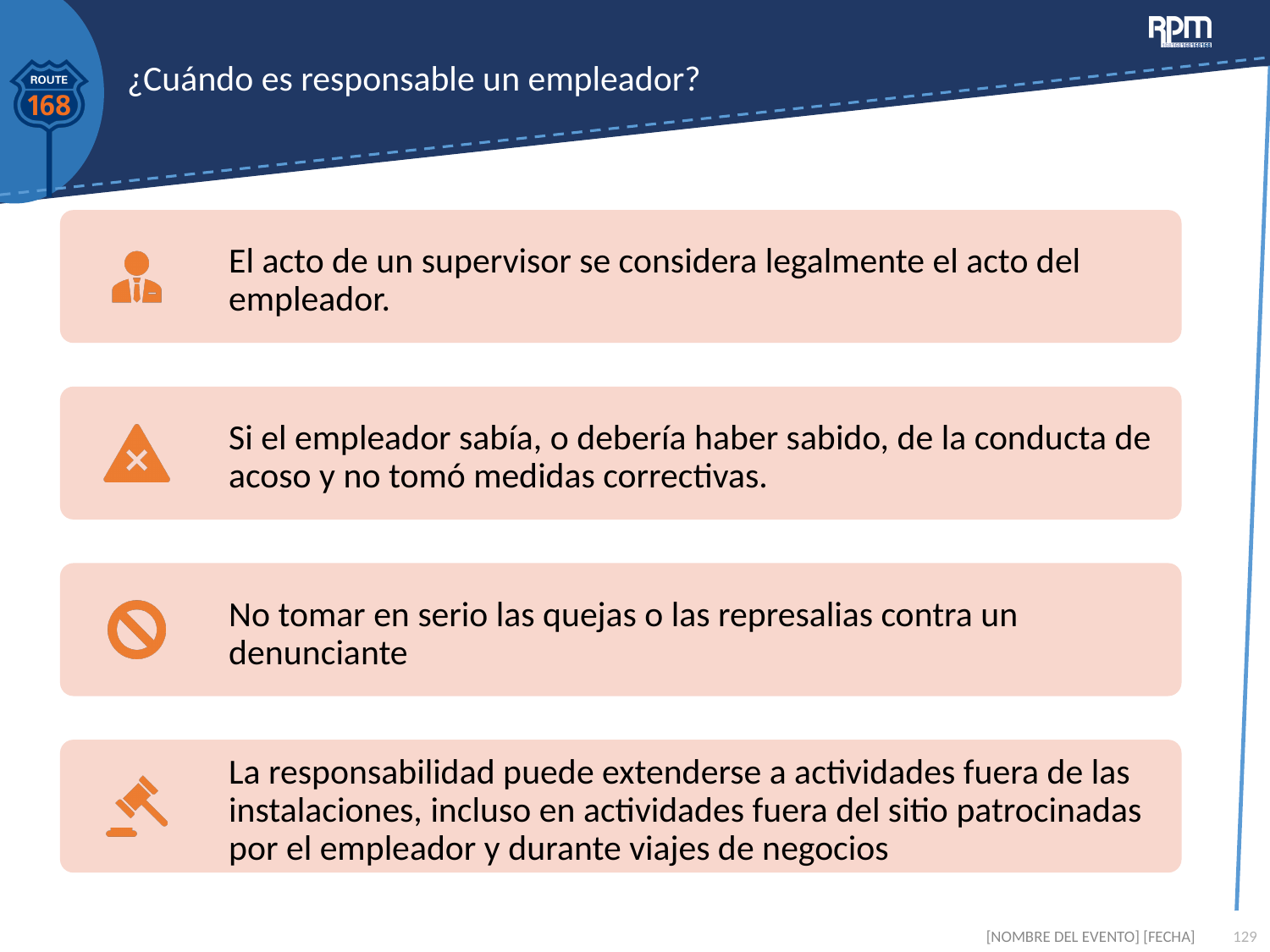

# ¿Cuándo es responsable un empleador?
El acto de un supervisor se considera legalmente el acto del empleador.
Si el empleador sabía, o debería haber sabido, de la conducta de acoso y no tomó medidas correctivas.
No tomar en serio las quejas o las represalias contra un denunciante
La responsabilidad puede extenderse a actividades fuera de las instalaciones, incluso en actividades fuera del sitio patrocinadas por el empleador y durante viajes de negocios
[NOMBRE DEL EVENTO] [FECHA]
129